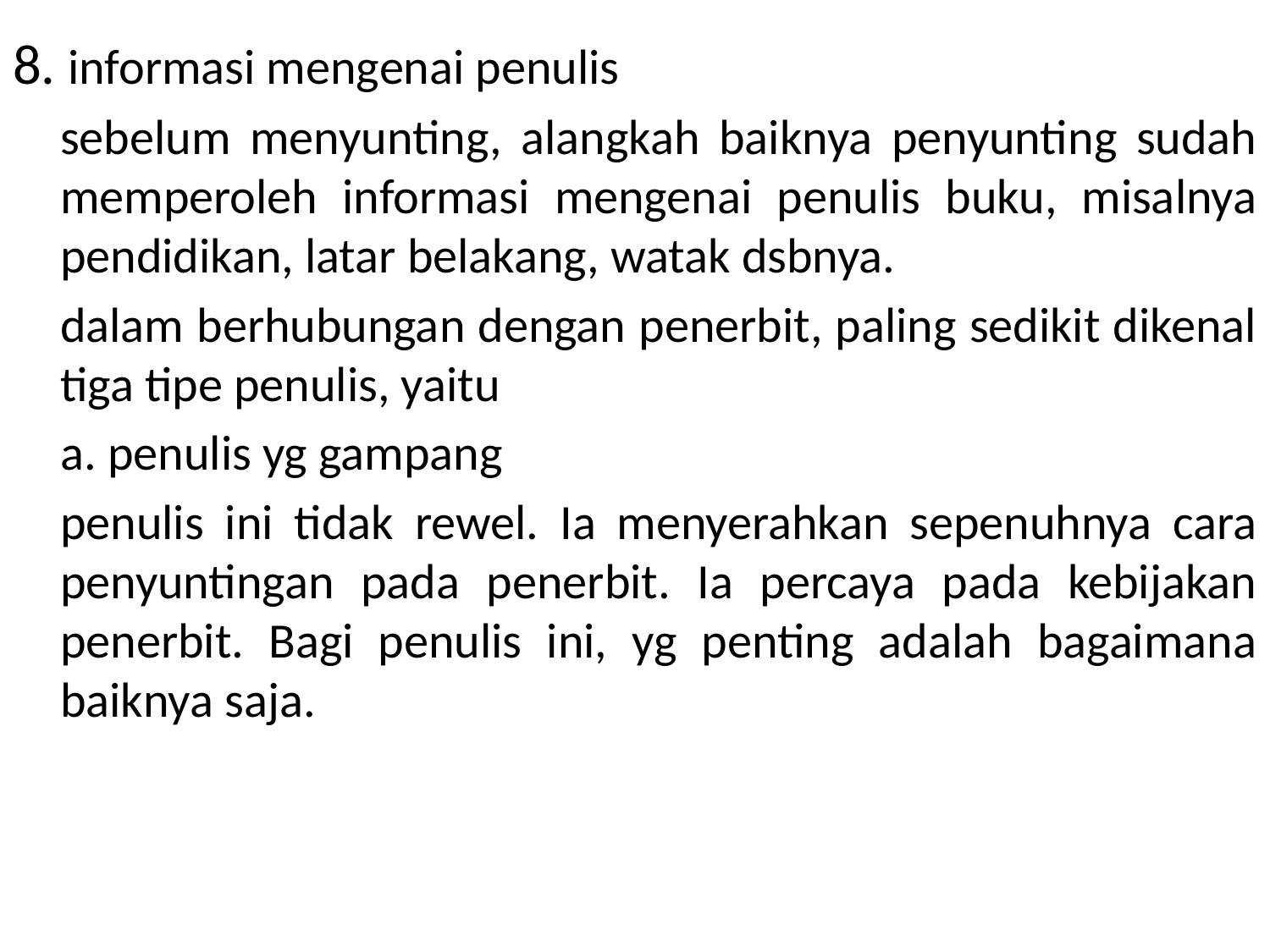

#
8. informasi mengenai penulis
	sebelum menyunting, alangkah baiknya penyunting sudah memperoleh informasi mengenai penulis buku, misalnya pendidikan, latar belakang, watak dsbnya.
	dalam berhubungan dengan penerbit, paling sedikit dikenal tiga tipe penulis, yaitu
	a. penulis yg gampang
	penulis ini tidak rewel. Ia menyerahkan sepenuhnya cara penyuntingan pada penerbit. Ia percaya pada kebijakan penerbit. Bagi penulis ini, yg penting adalah bagaimana baiknya saja.